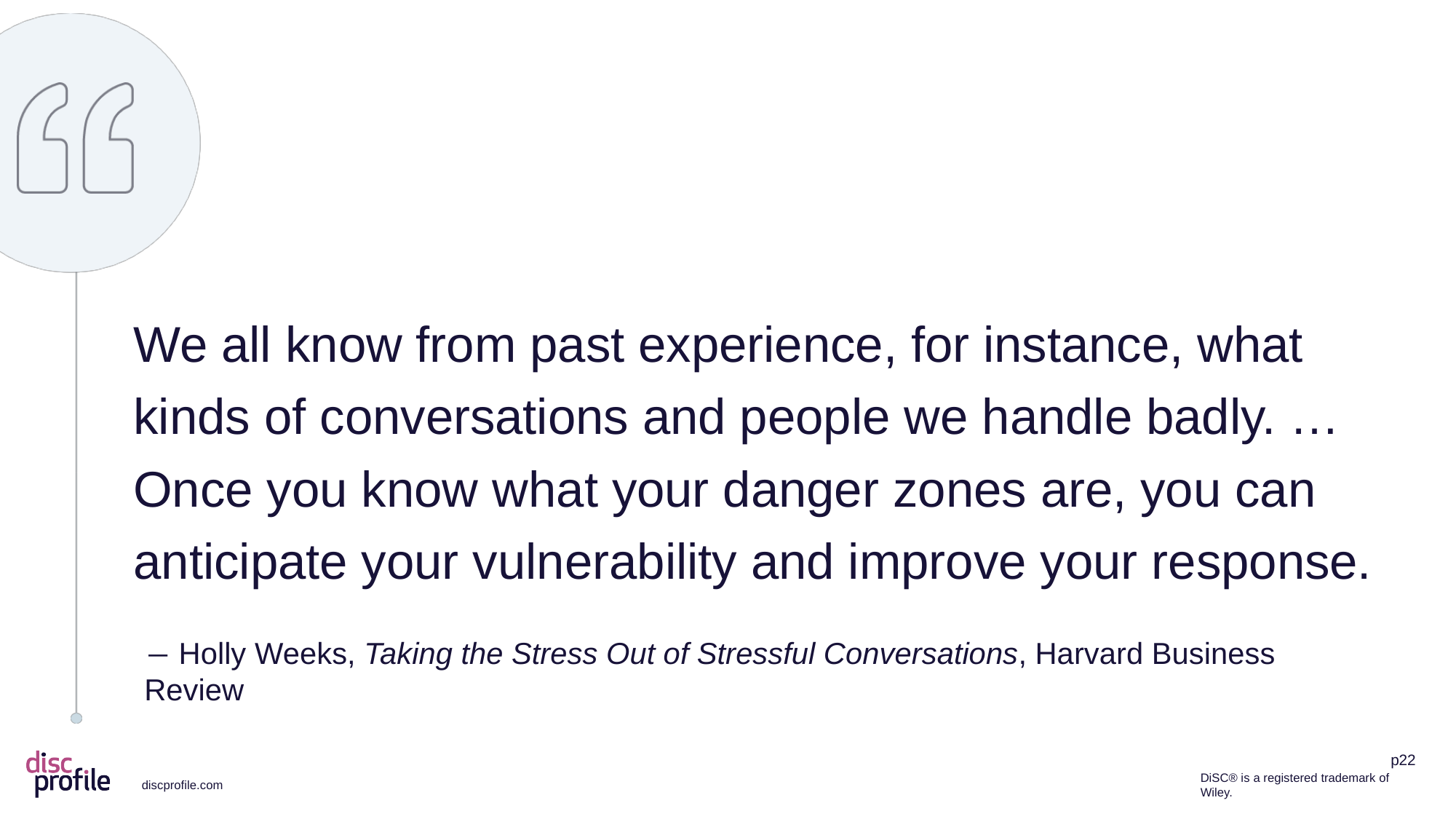

We all know from past experience, for instance, what kinds of conversations and people we handle badly. … Once you know what your danger zones are, you can anticipate your vulnerability and improve your response.
― Holly Weeks, Taking the Stress Out of Stressful Conversations, Harvard Business Review